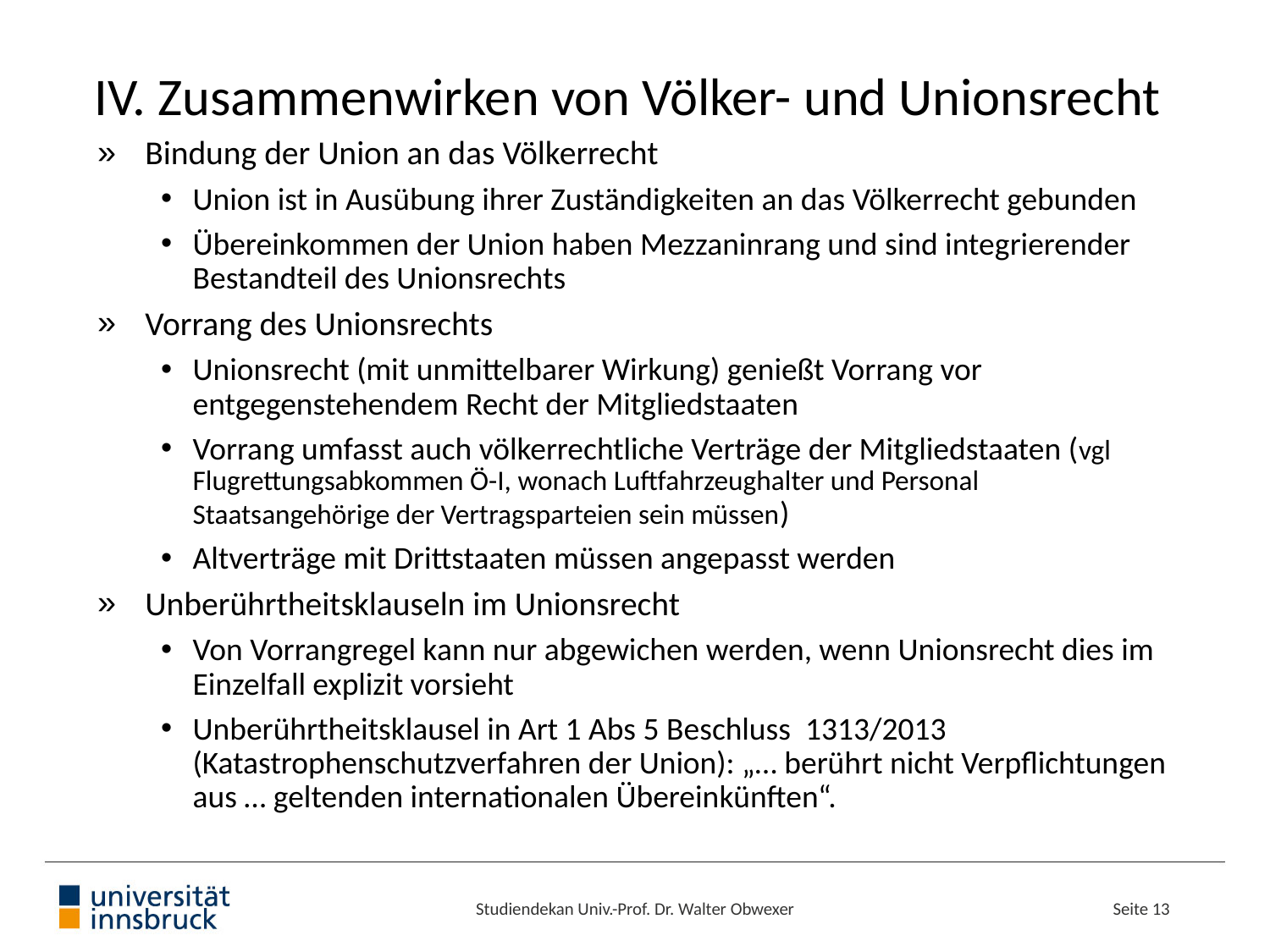

# IV. Zusammenwirken von Völker- und Unionsrecht
Bindung der Union an das Völkerrecht
Union ist in Ausübung ihrer Zuständigkeiten an das Völkerrecht gebunden
Übereinkommen der Union haben Mezzaninrang und sind integrierender Bestandteil des Unionsrechts
Vorrang des Unionsrechts
Unionsrecht (mit unmittelbarer Wirkung) genießt Vorrang vor entgegenstehendem Recht der Mitgliedstaaten
Vorrang umfasst auch völkerrechtliche Verträge der Mitgliedstaaten (vgl Flugrettungsabkommen Ö-I, wonach Luftfahrzeughalter und Personal Staatsangehörige der Vertragsparteien sein müssen)
Altverträge mit Drittstaaten müssen angepasst werden
Unberührtheitsklauseln im Unionsrecht
Von Vorrangregel kann nur abgewichen werden, wenn Unionsrecht dies im Einzelfall explizit vorsieht
Unberührtheitsklausel in Art 1 Abs 5 Beschluss  1313/2013 (Katastrophenschutzverfahren der Union): „… berührt nicht Verpflichtungen aus … geltenden internationalen Übereinkünften“.

Studiendekan Univ.-Prof. Dr. Walter Obwexer
Seite 13